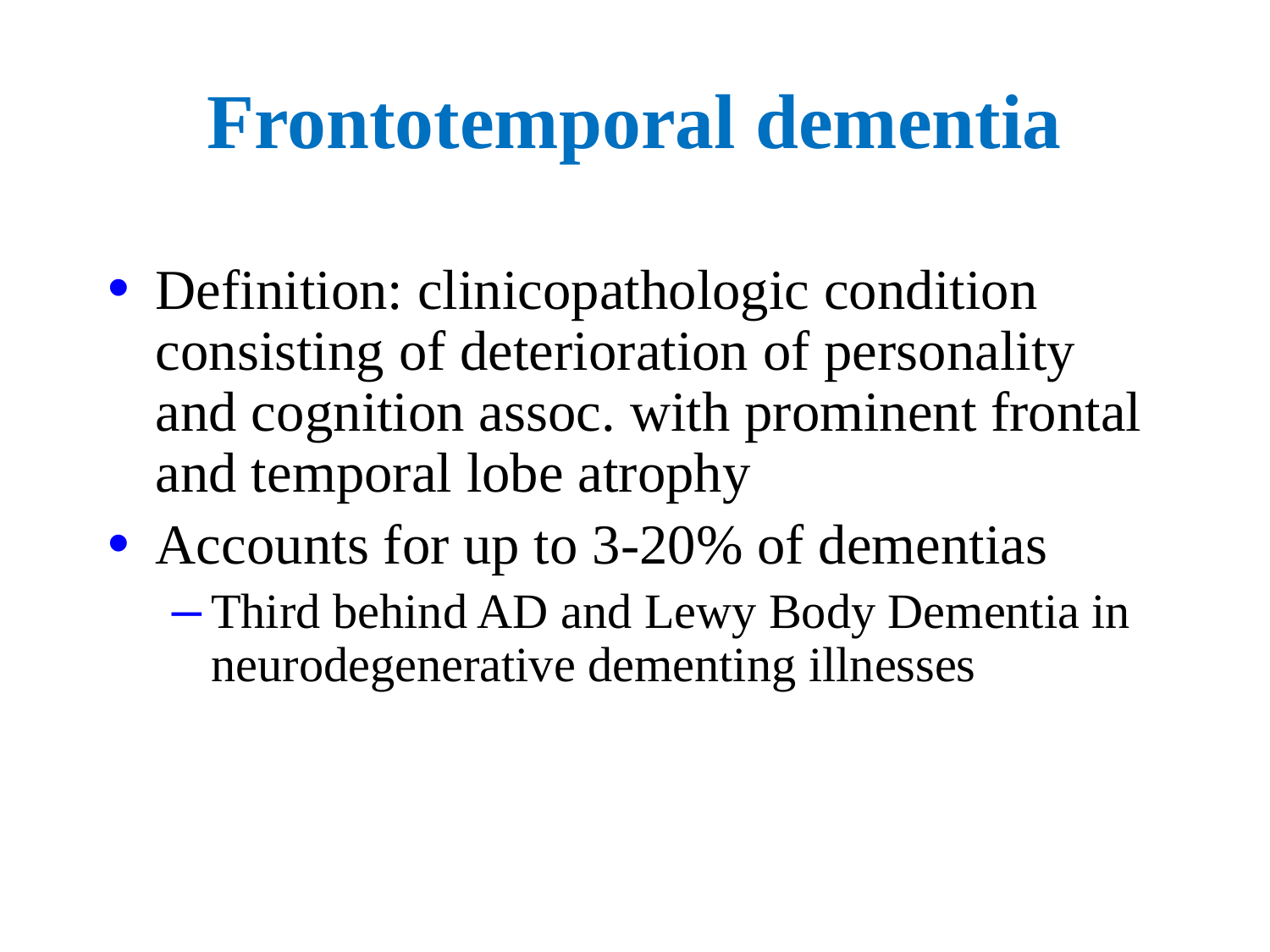

# Frontotemporal dementia
Definition: clinicopathologic condition consisting of deterioration of personality and cognition assoc. with prominent frontal and temporal lobe atrophy
Accounts for up to 3-20% of dementias
Third behind AD and Lewy Body Dementia in neurodegenerative dementing illnesses